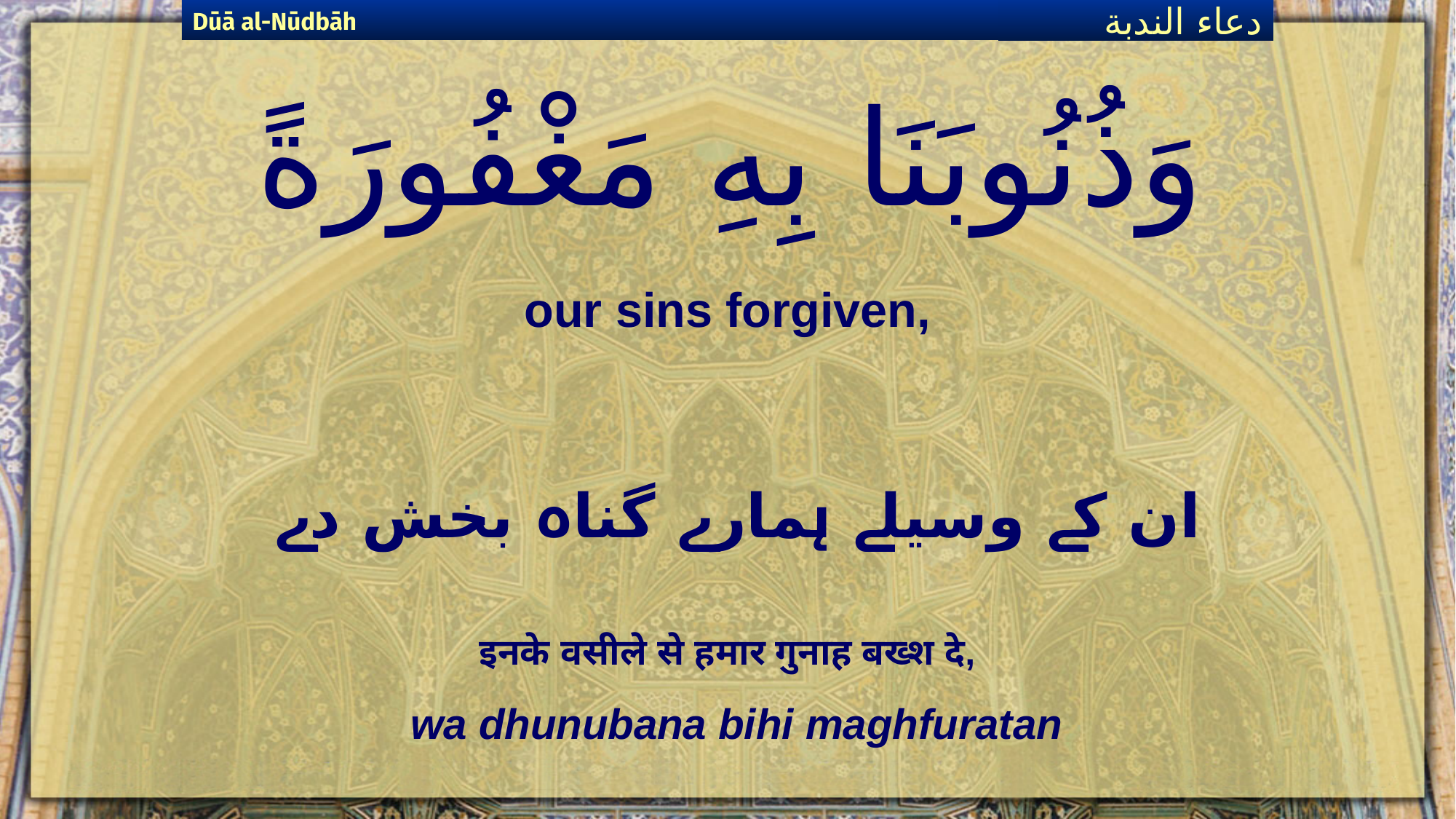

Dūā al-Nūdbāh
دعاء الندبة
# وَذُنُوبَنَا بِهِ مَغْفُورَةً
our sins forgiven,
ان کے وسیلے ہمارے گناہ بخش دے
इनके वसीले से हमार गुनाह बख्श दे,
wa dhunubana bihi maghfuratan